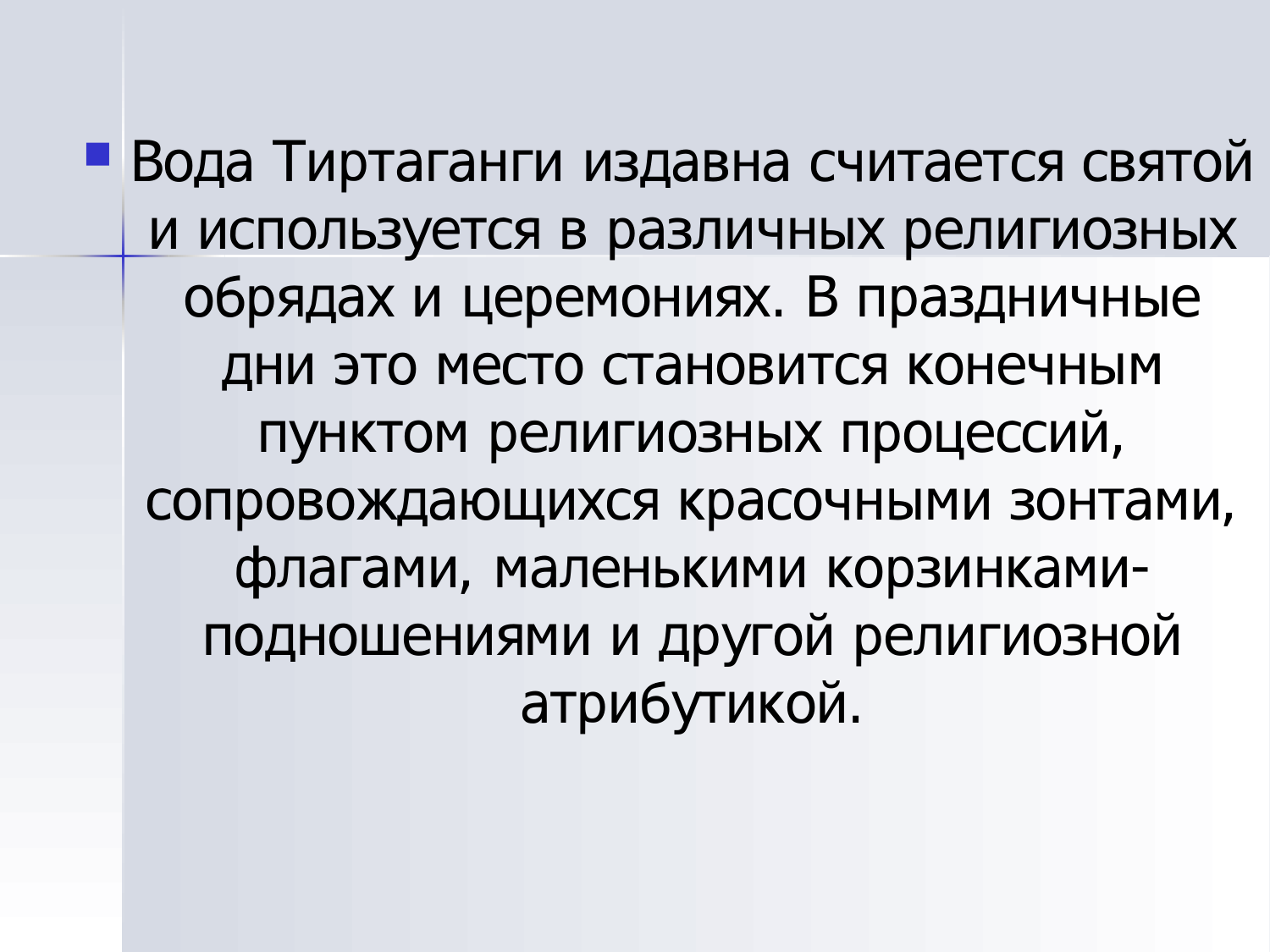

#
Вода Тиртаганги издавна считается святой и используется в различных религиозных обрядах и церемониях. В праздничные дни это место становится конечным пунктом религиозных процессий, сопровождающихся красочными зонтами, флагами, маленькими корзинками-подношениями и другой религиозной атрибутикой.